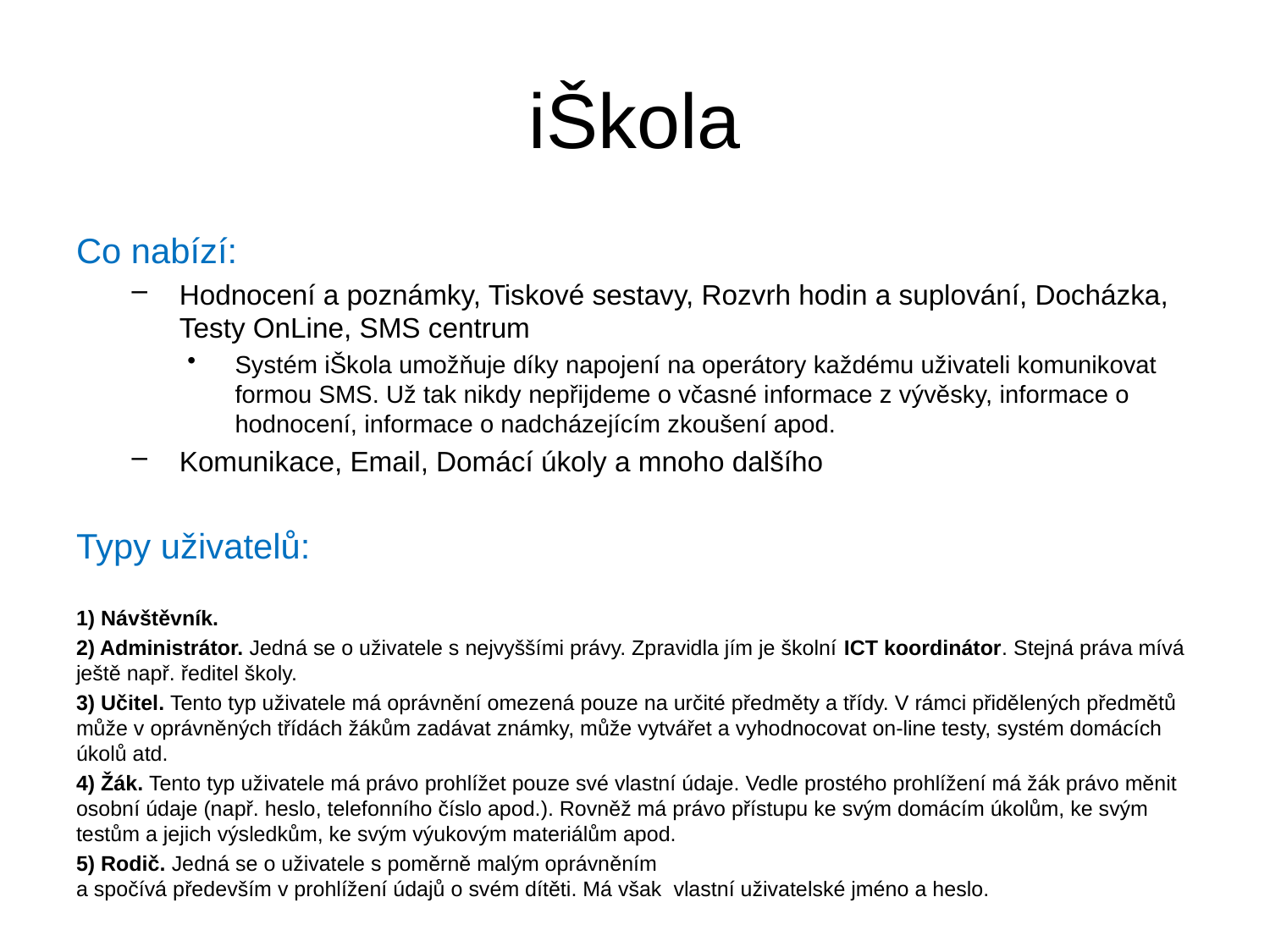

# iŠkola
Co nabízí:
Hodnocení a poznámky, Tiskové sestavy, Rozvrh hodin a suplování, Docházka, Testy OnLine, SMS centrum
Systém iŠkola umožňuje díky napojení na operátory každému uživateli komunikovat formou SMS. Už tak nikdy nepřijdeme o včasné informace z vývěsky, informace o hodnocení, informace o nadcházejícím zkoušení apod.
Komunikace, Email, Domácí úkoly a mnoho dalšího

Typy uživatelů:

1) Návštěvník.
2) Administrátor. Jedná se o uživatele s nejvyššími právy. Zpravidla jím je školní ICT koordinátor. Stejná práva mívá ještě např. ředitel školy.
3) Učitel. Tento typ uživatele má oprávnění omezená pouze na určité předměty a třídy. V rámci přidělených předmětů může v oprávněných třídách žákům zadávat známky, může vytvářet a vyhodnocovat on-line testy, systém domácích úkolů atd.
4) Žák. Tento typ uživatele má právo prohlížet pouze své vlastní údaje. Vedle prostého prohlížení má žák právo měnit osobní údaje (např. heslo, telefonního číslo apod.). Rovněž má právo přístupu ke svým domácím úkolům, ke svým testům a jejich výsledkům, ke svým výukovým materiálům apod.
5) Rodič. Jedná se o uživatele s poměrně malým oprávněním
a spočívá především v prohlížení údajů o svém dítěti. Má však  vlastní uživatelské jméno a heslo.